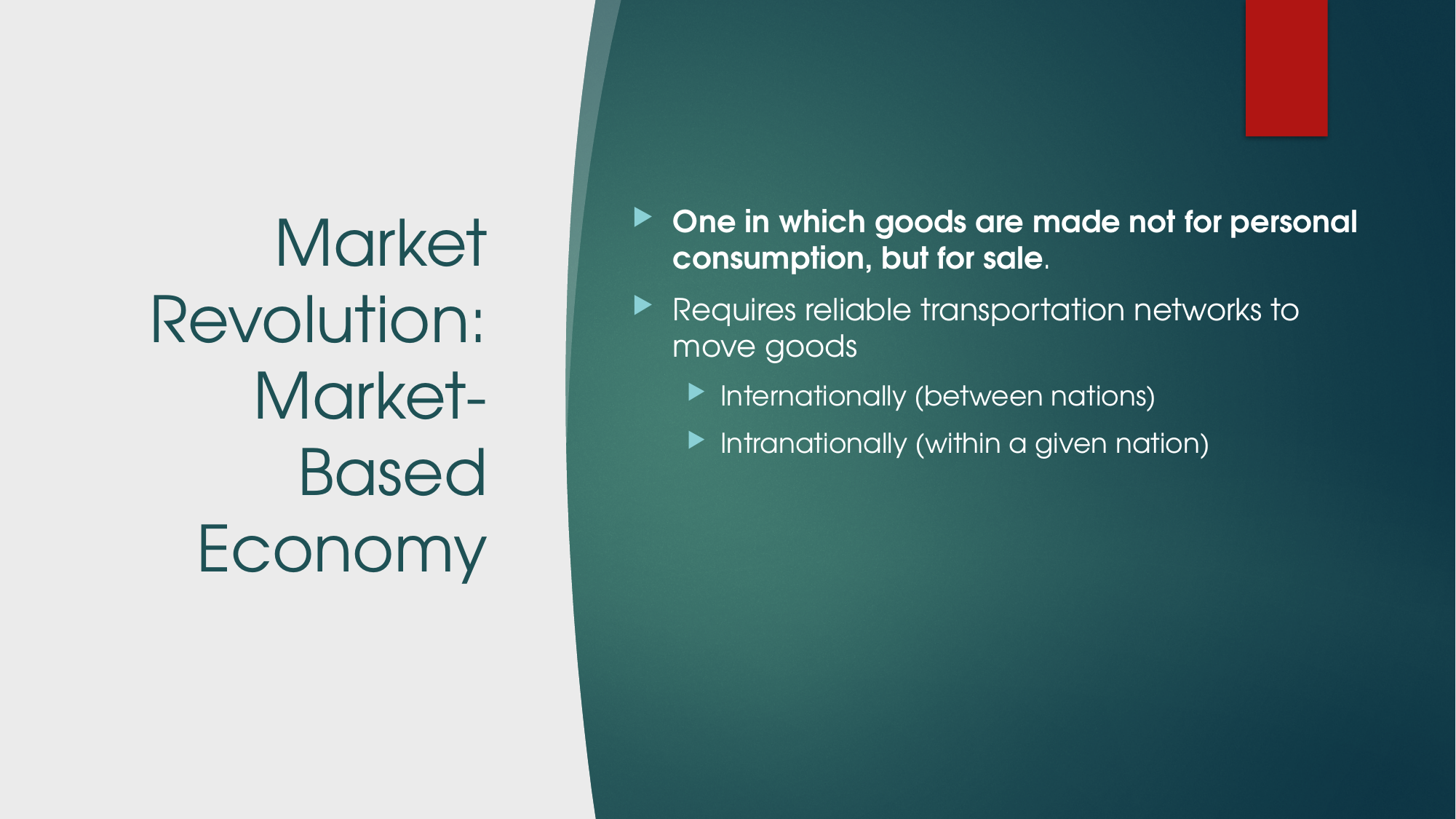

# Market Revolution: Market-Based Economy
One in which goods are made not for personal consumption, but for sale.
Requires reliable transportation networks to move goods
Internationally (between nations)
Intranationally (within a given nation)